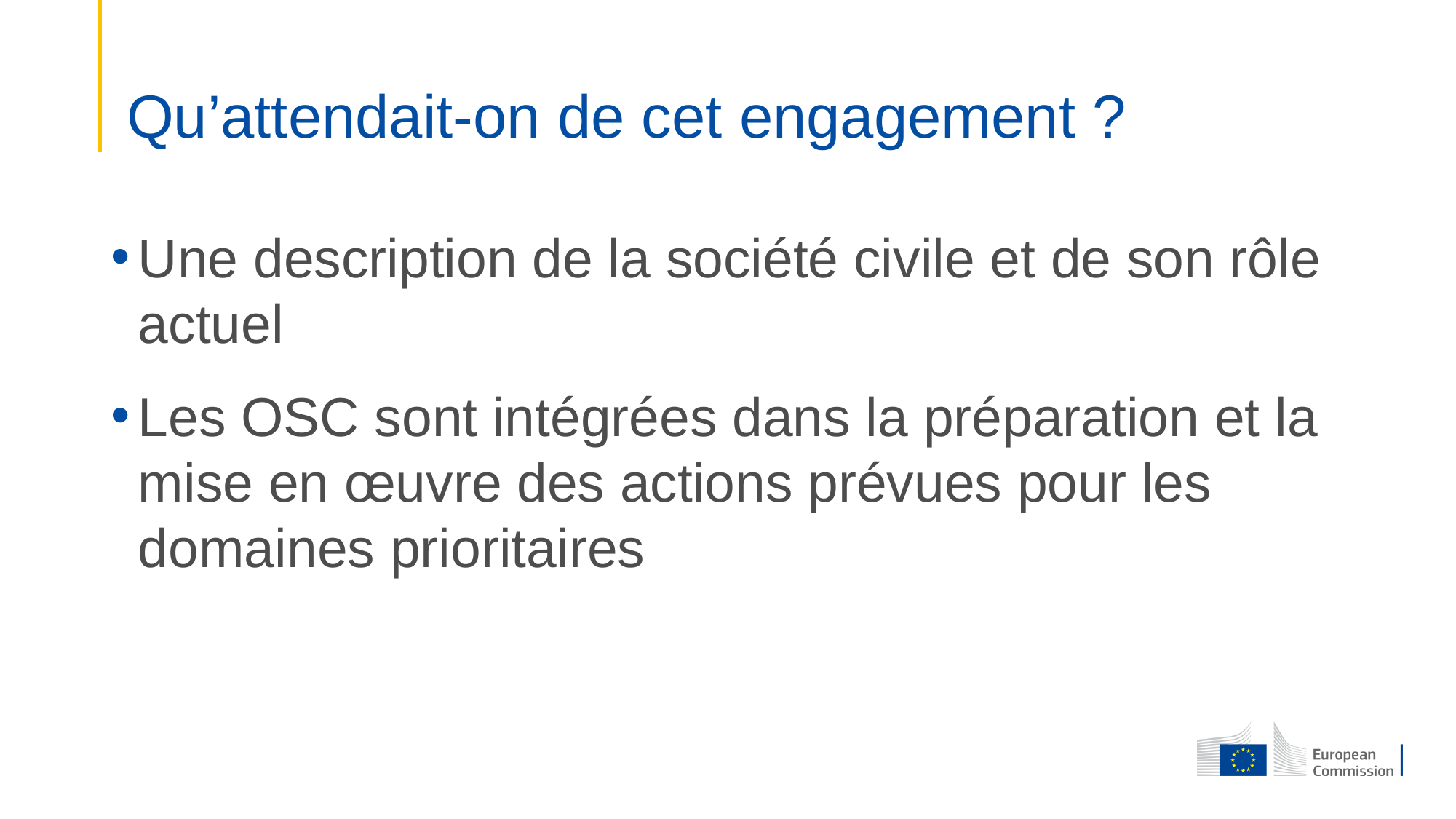

# Qu’attendait-on de cet engagement ?
Une description de la société civile et de son rôle actuel
Les OSC sont intégrées dans la préparation et la mise en œuvre des actions prévues pour les domaines prioritaires